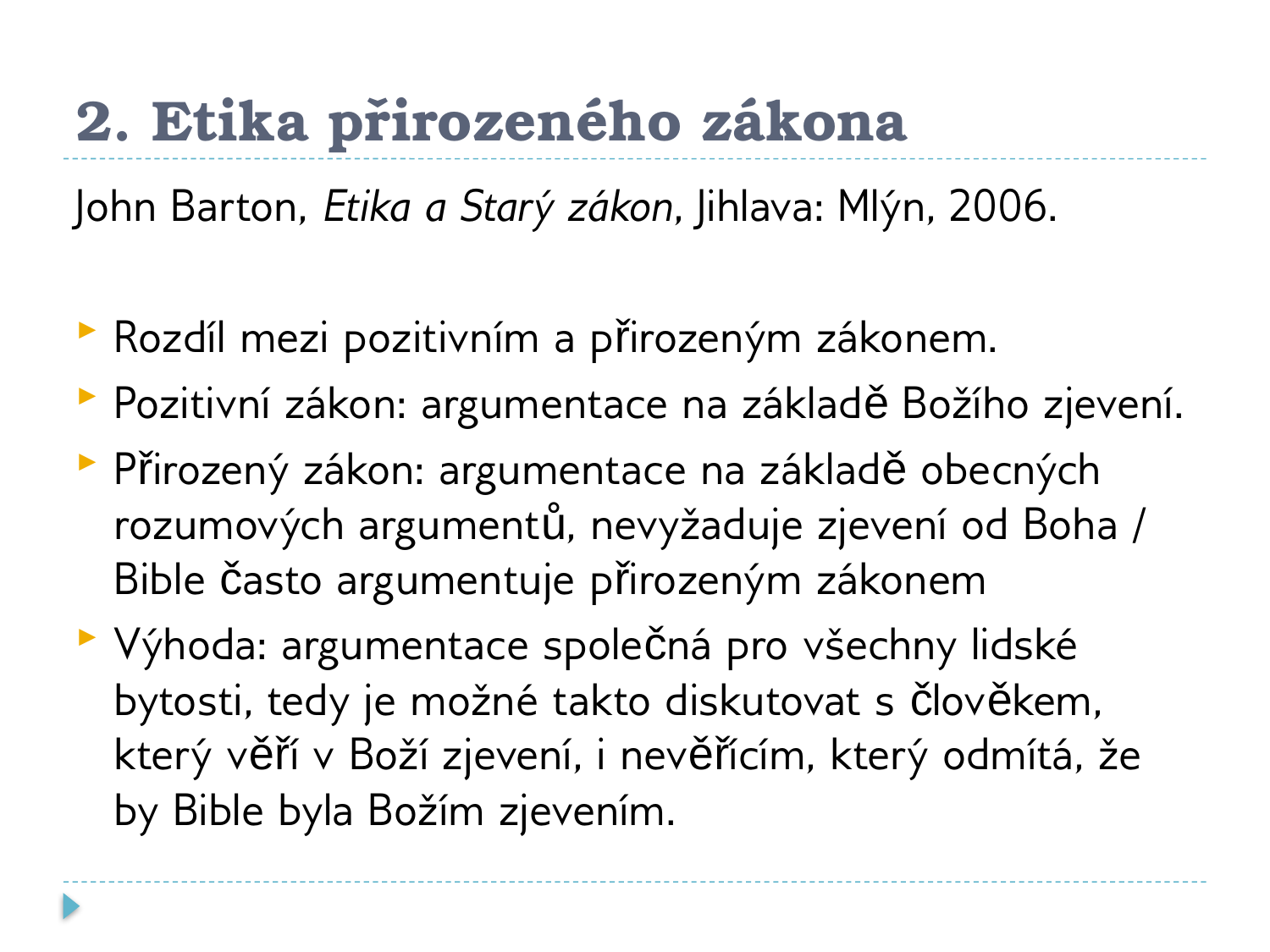

# 2. Etika přirozeného zákona
John Barton, Etika a Starý zákon, Jihlava: Mlýn, 2006.

Rozdíl mezi pozitivním a přirozeným zákonem.
Pozitivní zákon: argumentace na základě Božího zjevení.
Přirozený zákon: argumentace na základě obecných rozumových argumentů, nevyžaduje zjevení od Boha / Bible často argumentuje přirozeným zákonem
Výhoda: argumentace společná pro všechny lidské bytosti, tedy je možné takto diskutovat s člověkem, který věří v Boží zjevení, i nevěřícím, který odmítá, že by Bible byla Božím zjevením.